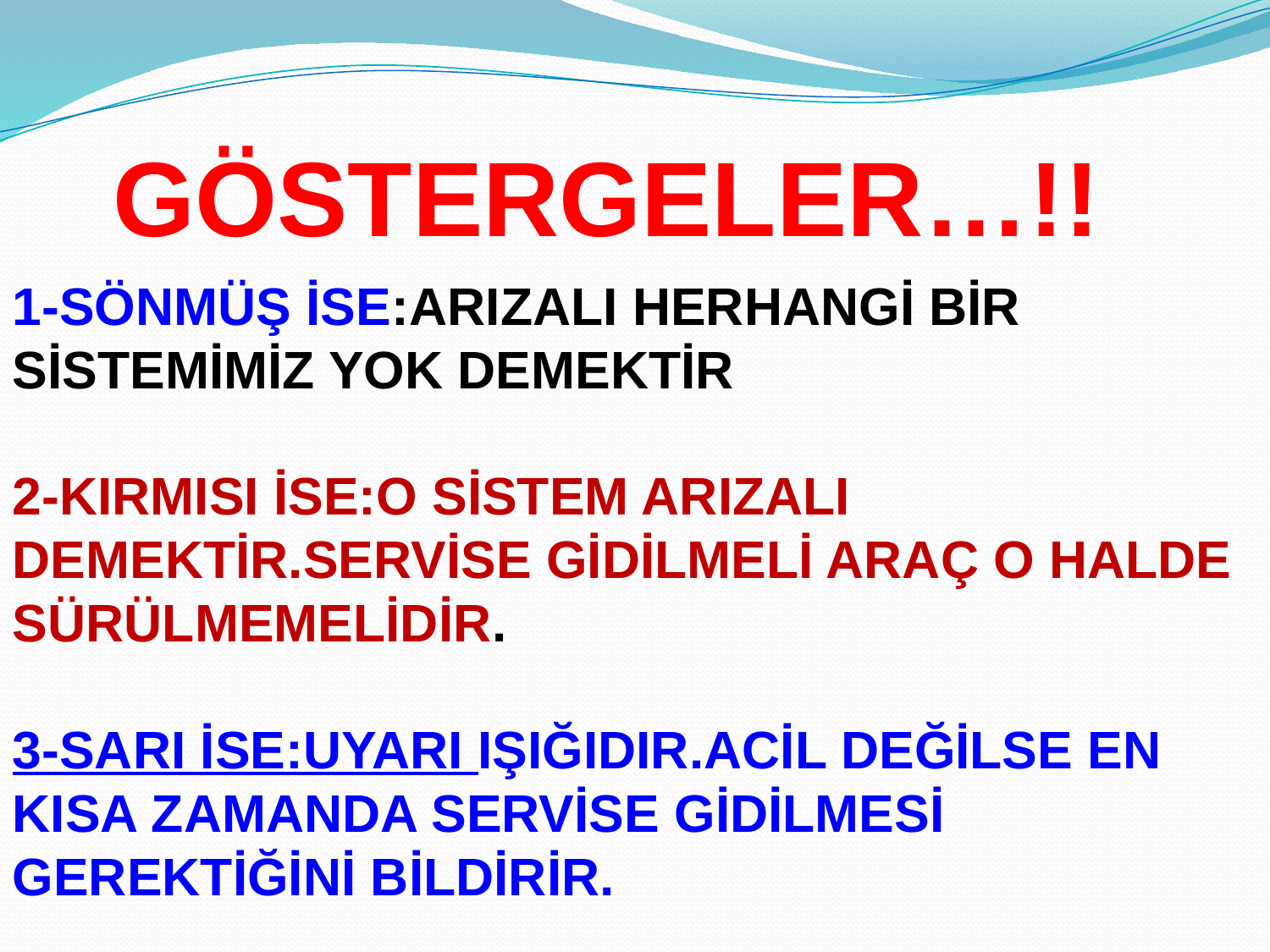

GÖSTERGELER…!!
1-SÖNMÜŞ İSE:ARIZALI HERHANGİ BİR SİSTEMİMİZ YOK DEMEKTİR
2-KIRMISI İSE:O SİSTEM ARIZALI DEMEKTİR.SERVİSE GİDİLMELİ ARAÇ O HALDE SÜRÜLMEMELİDİR.
3-SARI İSE:UYARI IŞIĞIDIR.ACİL DEĞİLSE EN KISA ZAMANDA SERVİSE GİDİLMESİ GEREKTİĞİNİ BİLDİRİR.